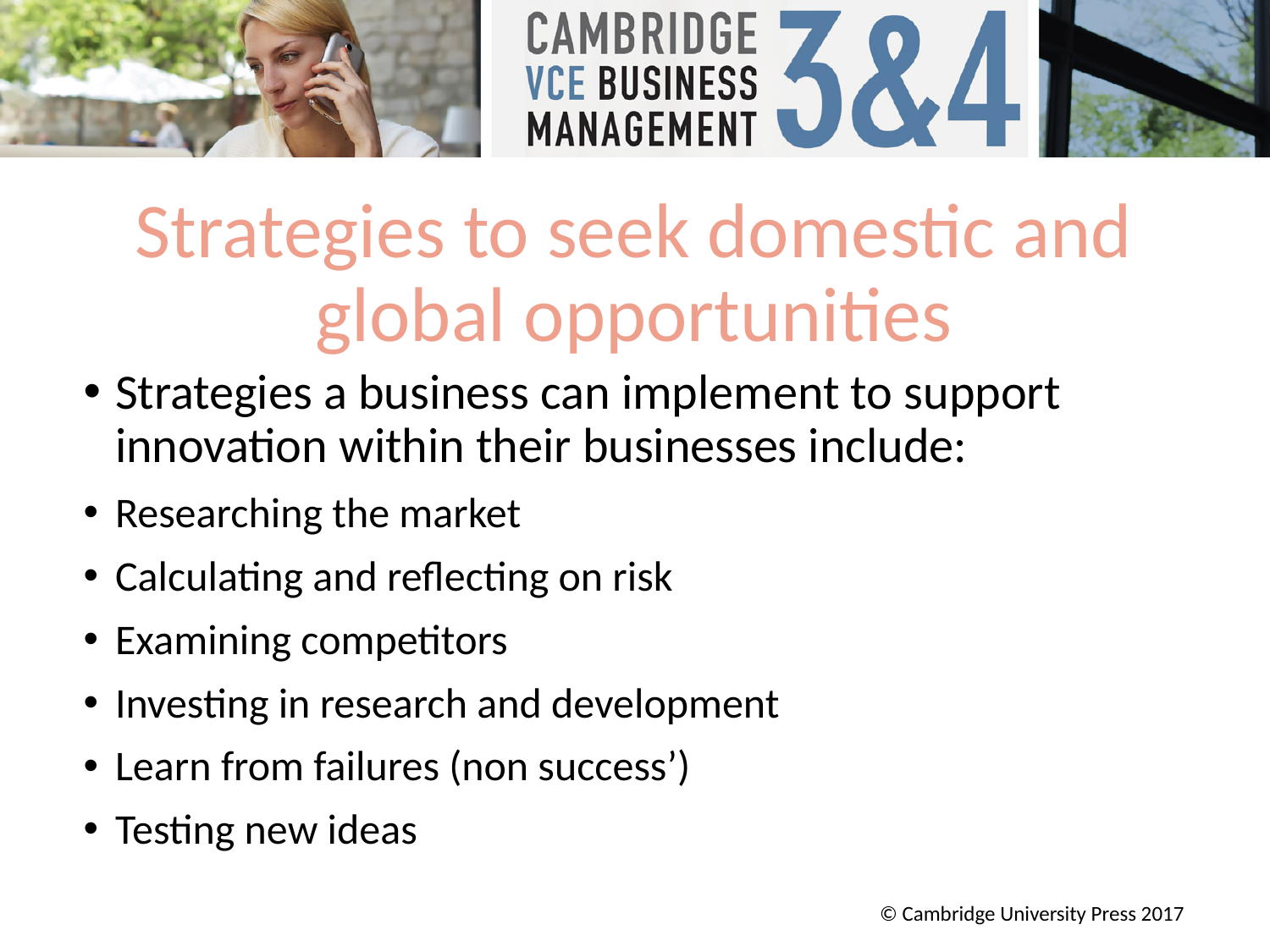

# Strategies to seek domestic and global opportunities
Strategies a business can implement to support innovation within their businesses include:
Researching the market
Calculating and reflecting on risk
Examining competitors
Investing in research and development
Learn from failures (non success’)
Testing new ideas